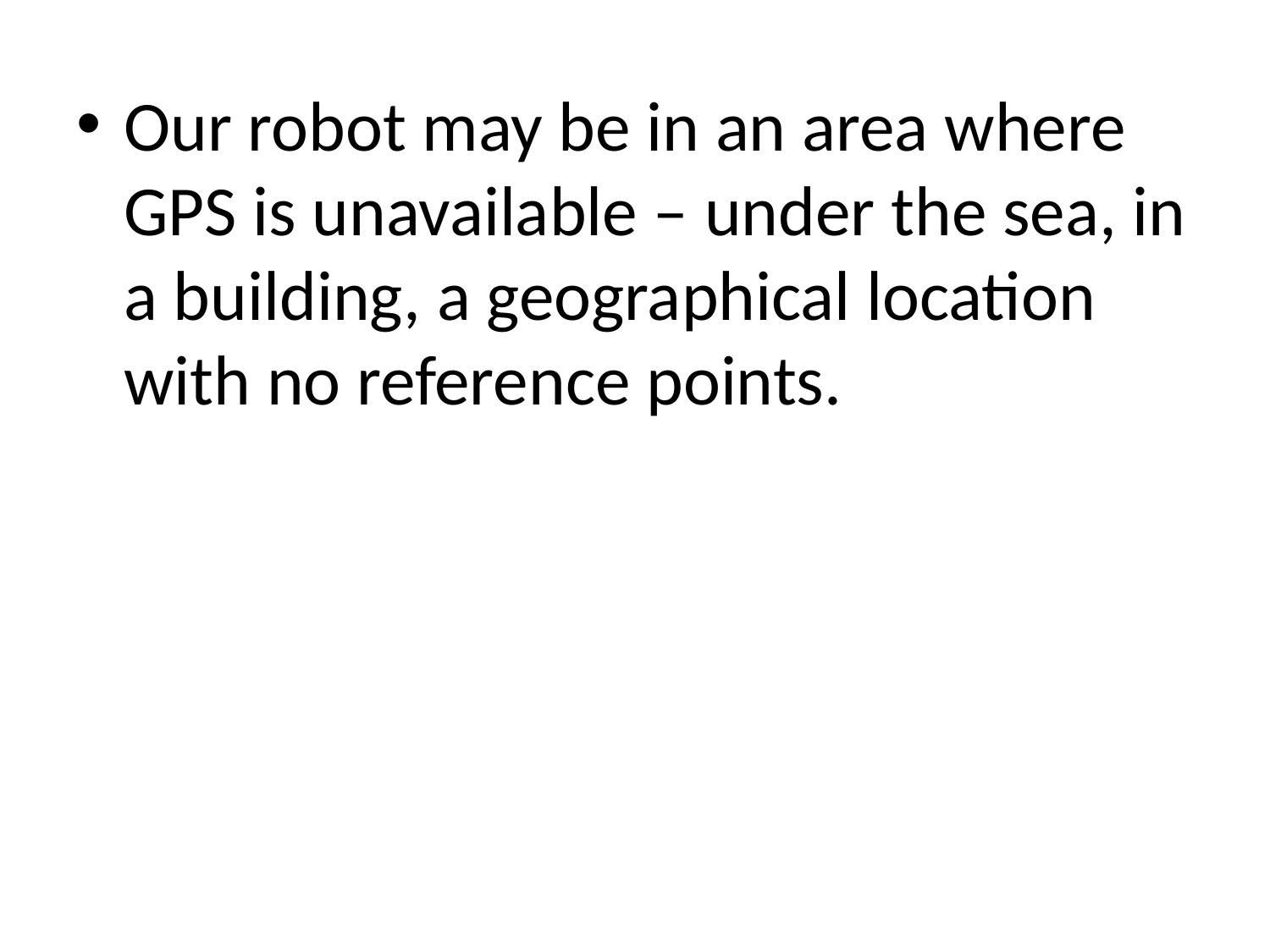

Our robot may be in an area where GPS is unavailable – under the sea, in a building, a geographical location with no reference points.